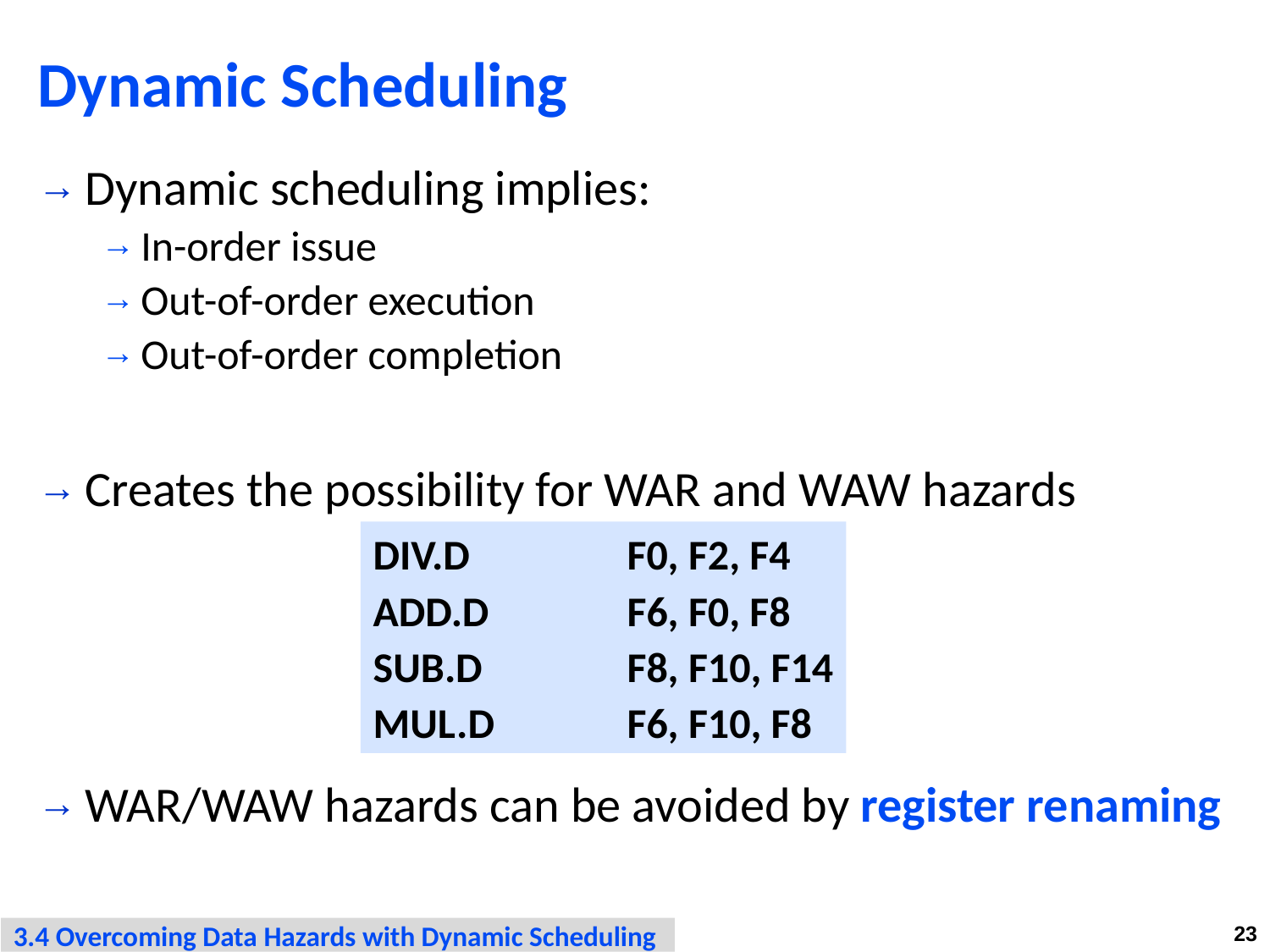

# Dynamic Scheduling
Dynamic scheduling implies:
In-order issue
Out-of-order execution
Out-of-order completion

Creates the possibility for WAR and WAW hazards

WAR/WAW hazards can be avoided by register renaming

DIV.D		F0, F2, F4
ADD.D		F6, F0, F8
SUB.D		F8, F10, F14
MUL.D		F6, F10, F8
3.4 Overcoming Data Hazards with Dynamic Scheduling